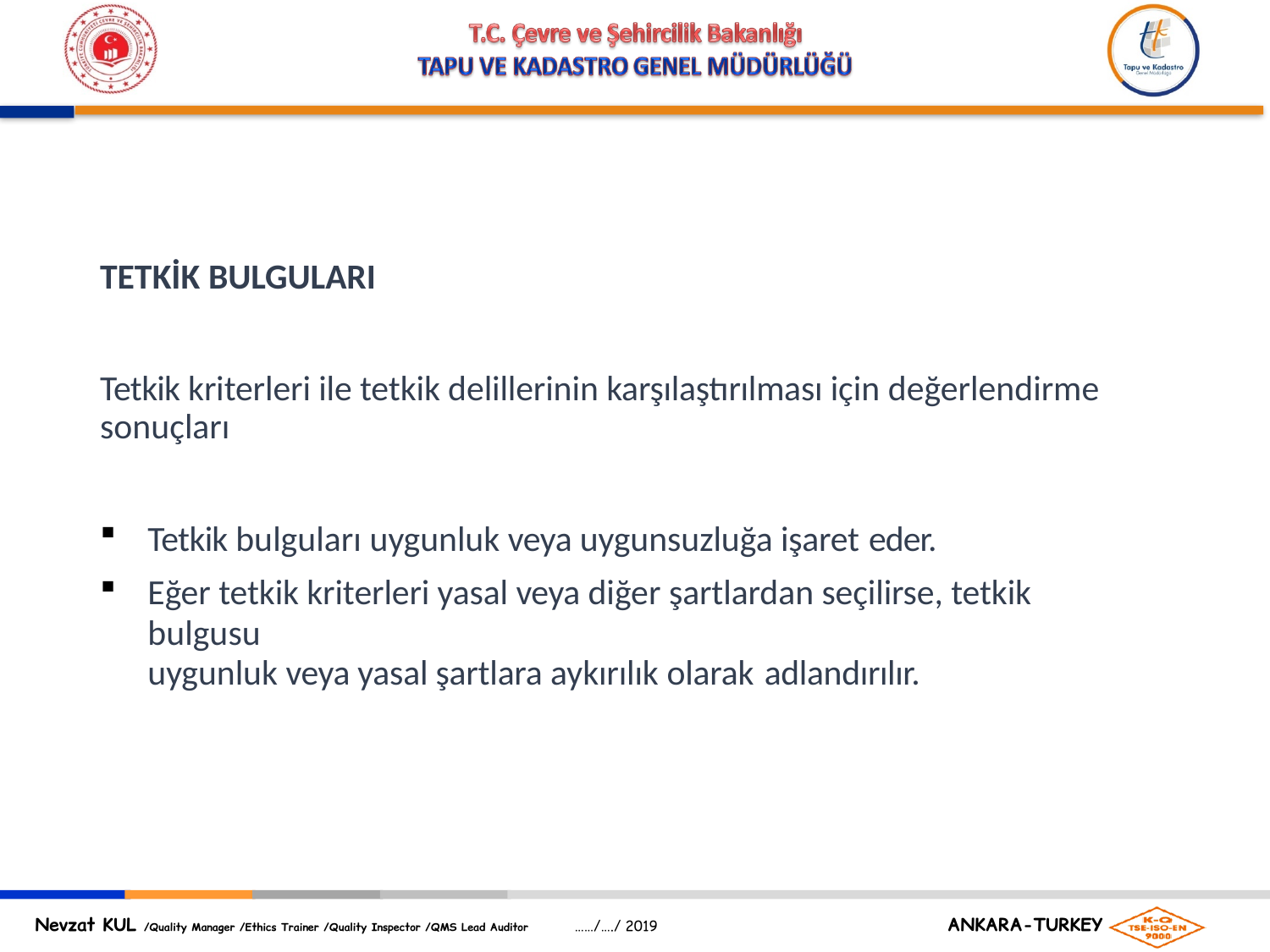

# TETKİK BULGULARI
Tetkik kriterleri ile tetkik delillerinin karşılaştırılması için değerlendirme  sonuçları

Tetkik bulguları uygunluk veya uygunsuzluğa işaret eder.
Eğer tetkik kriterleri yasal veya diğer şartlardan seçilirse, tetkik bulgusu
uygunluk veya yasal şartlara aykırılık olarak adlandırılır.